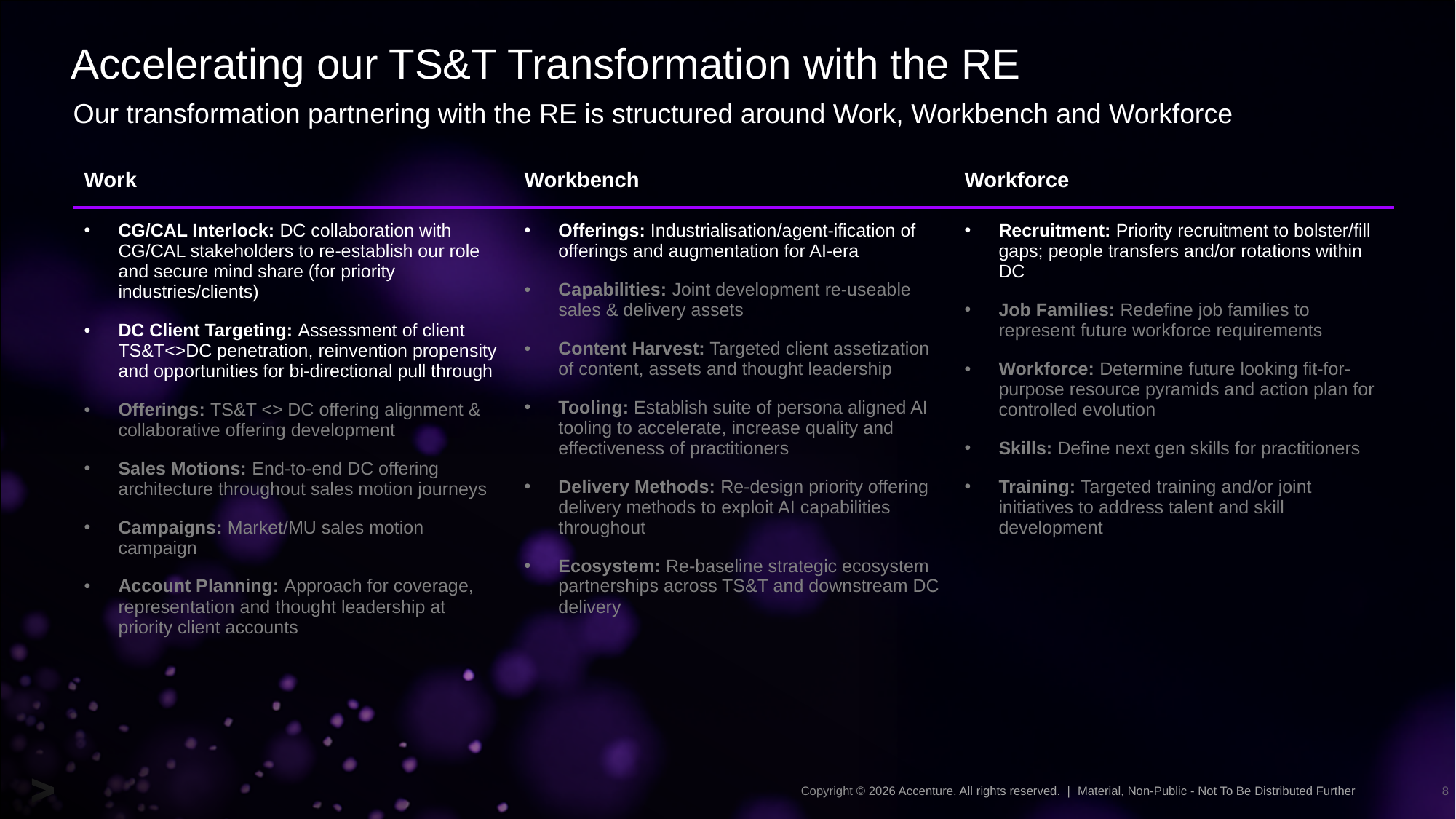

# Accelerating our TS&T Transformation with the RE
Our transformation partnering with the RE is structured around Work, Workbench and Workforce
| Work | Workbench | Workforce |
| --- | --- | --- |
| CG/CAL Interlock: DC collaboration with CG/CAL stakeholders to re-establish our role and secure mind share (for priority industries/clients) DC Client Targeting: Assessment of client TS&T<>DC penetration, reinvention propensity and opportunities for bi-directional pull through Offerings: TS&T <> DC offering alignment & collaborative offering development Sales Motions: End-to-end DC offering architecture throughout sales motion journeys Campaigns: Market/MU sales motion campaign Account Planning: Approach for coverage, representation and thought leadership at priority client accounts | Offerings: Industrialisation/agent-ification of offerings and augmentation for AI-era Capabilities: Joint development re-useable sales & delivery assets Content Harvest: Targeted client assetization of content, assets and thought leadership Tooling: Establish suite of persona aligned AI tooling to accelerate, increase quality and effectiveness of practitioners Delivery Methods: Re-design priority offering delivery methods to exploit AI capabilities throughout Ecosystem: Re-baseline strategic ecosystem partnerships across TS&T and downstream DC delivery | Recruitment: Priority recruitment to bolster/fill gaps; people transfers and/or rotations within DC Job Families: Redefine job families to represent future workforce requirements Workforce: Determine future looking fit-for-purpose resource pyramids and action plan for controlled evolution Skills: Define next gen skills for practitioners Training: Targeted training and/or joint initiatives to address talent and skill development |